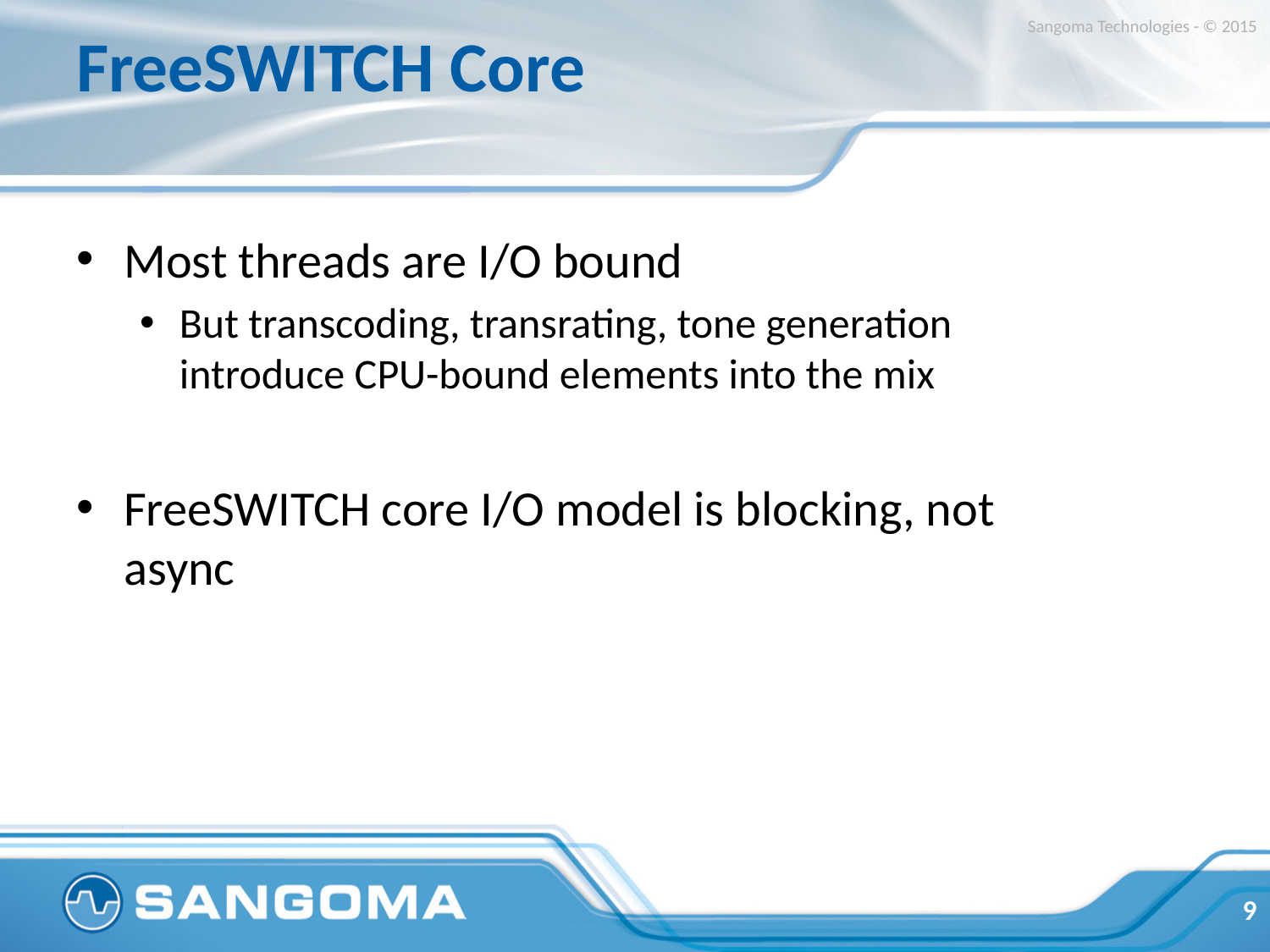

# FreeSWITCH Core
Sangoma Technologies - © 2015
Most threads are I/O bound
But transcoding, transrating, tone generation introduce CPU-bound elements into the mix

FreeSWITCH core I/O model is blocking, not async
9